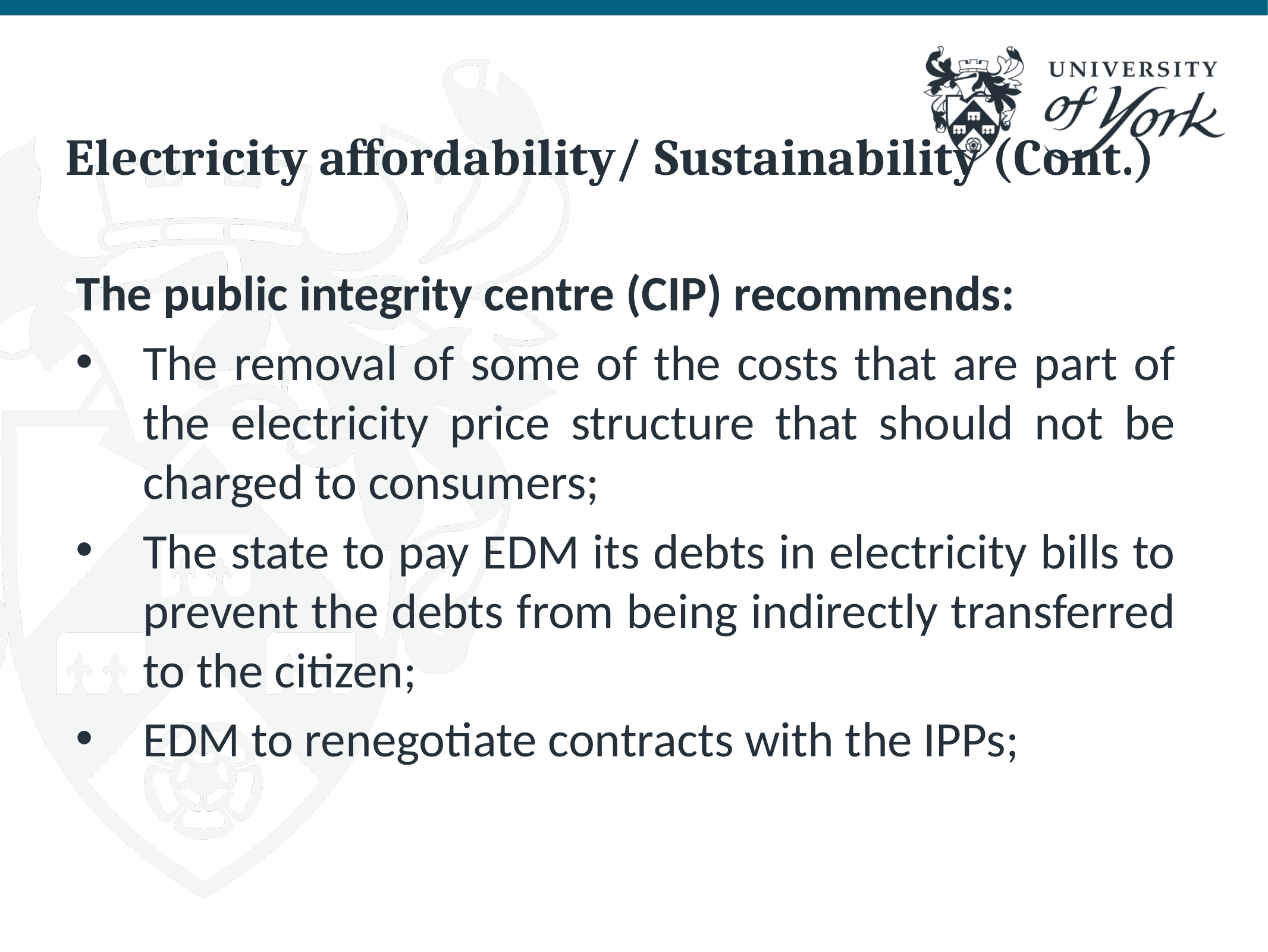

# Electricity affordability/ Sustainability (Cont.)
The public integrity centre (CIP) recommends:
The removal of some of the costs that are part of the electricity price structure that should not be charged to consumers;
The state to pay EDM its debts in electricity bills to prevent the debts from being indirectly transferred to the citizen;
EDM to renegotiate contracts with the IPPs;